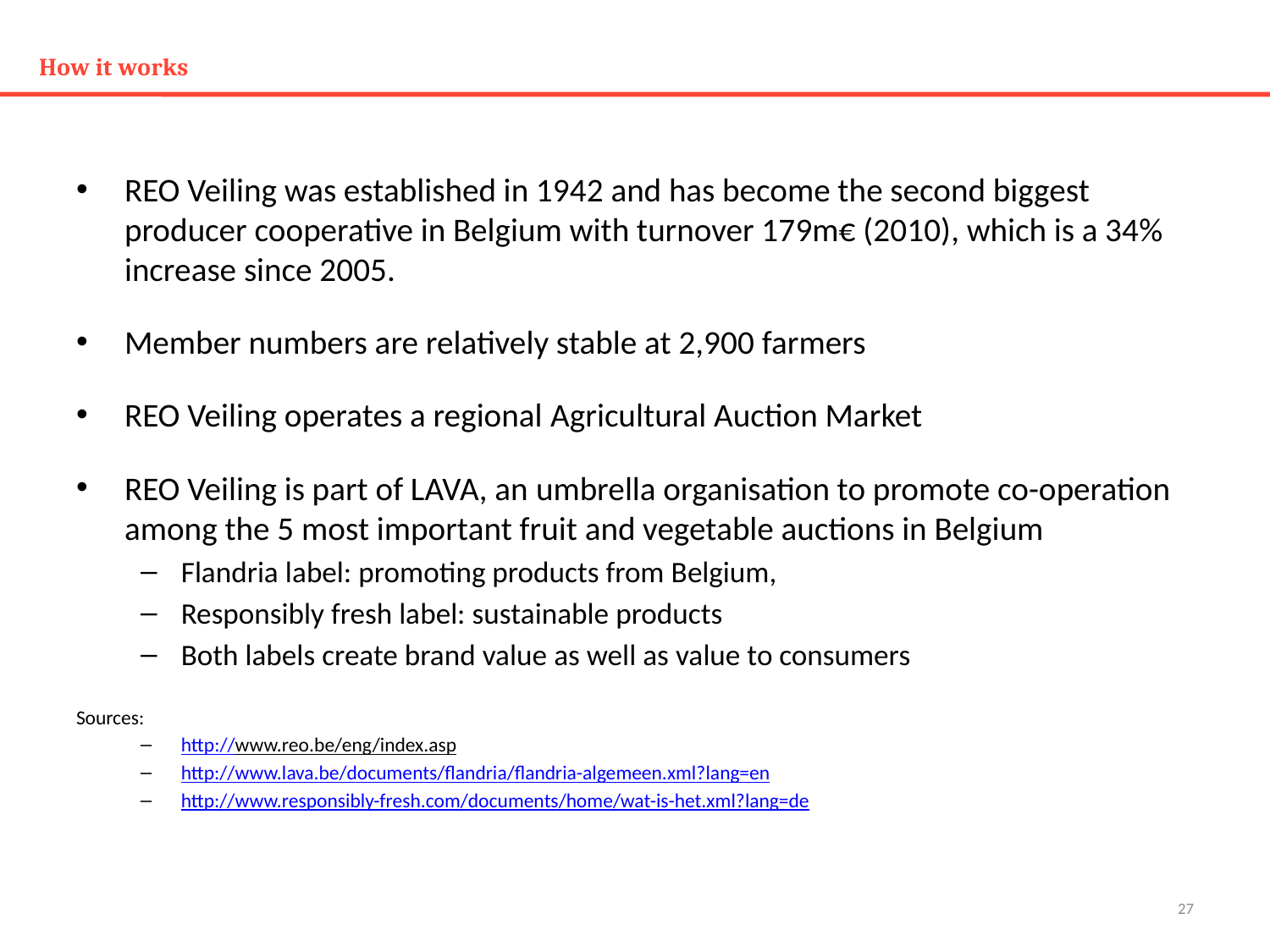

# How it works
REO Veiling was established in 1942 and has become the second biggest producer cooperative in Belgium with turnover 179m€ (2010), which is a 34% increase since 2005.
Member numbers are relatively stable at 2,900 farmers
REO Veiling operates a regional Agricultural Auction Market
REO Veiling is part of LAVA, an umbrella organisation to promote co-operation among the 5 most important fruit and vegetable auctions in Belgium
Flandria label: promoting products from Belgium,
Responsibly fresh label: sustainable products
Both labels create brand value as well as value to consumers
Sources:
http://www.reo.be/eng/index.asp
http://www.lava.be/documents/flandria/flandria-algemeen.xml?lang=en
http://www.responsibly-fresh.com/documents/home/wat-is-het.xml?lang=de

27